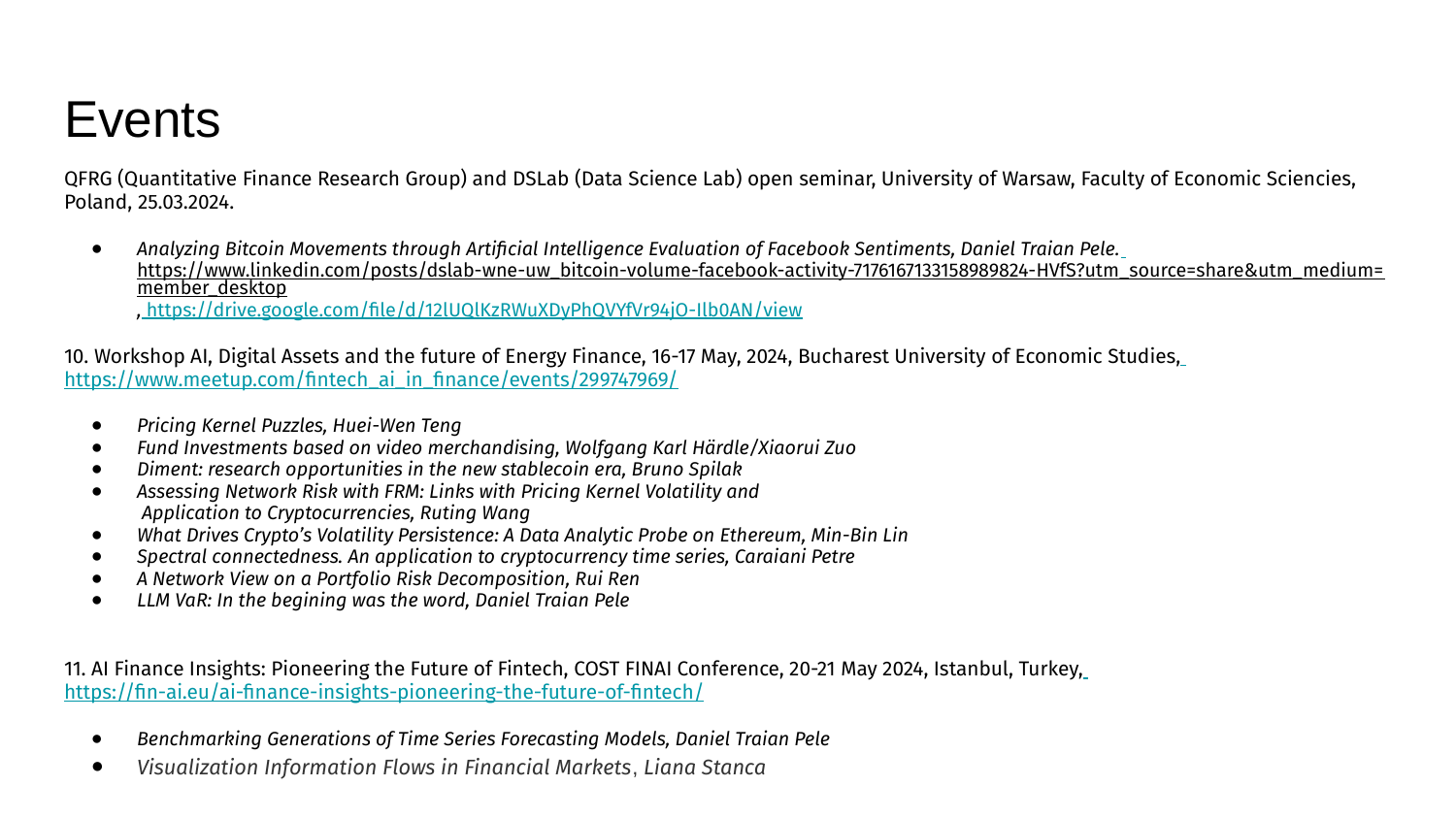

# Events
QFRG (Quantitative Finance Research Group) and DSLab (Data Science Lab) open seminar, University of Warsaw, Faculty of Economic Sciencies, Poland, 25.03.2024.
Analyzing Bitcoin Movements through Artificial Intelligence Evaluation of Facebook Sentiments, Daniel Traian Pele. https://www.linkedin.com/posts/dslab-wne-uw_bitcoin-volume-facebook-activity-7176167133158989824-HVfS?utm_source=share&utm_medium=member_desktop, https://drive.google.com/file/d/12lUQlKzRWuXDyPhQVYfVr94jO-Ilb0AN/view
10. Workshop AI, Digital Assets and the future of Energy Finance, 16-17 May, 2024, Bucharest University of Economic Studies, https://www.meetup.com/fintech_ai_in_finance/events/299747969/
Pricing Kernel Puzzles, Huei-Wen Teng
Fund Investments based on video merchandising, Wolfgang Karl Härdle/Xiaorui Zuo
Diment: research opportunities in the new stablecoin era, Bruno Spilak
Assessing Network Risk with FRM: Links with Pricing Kernel Volatility and
 Application to Cryptocurrencies, Ruting Wang
What Drives Crypto’s Volatility Persistence: A Data Analytic Probe on Ethereum, Min-Bin Lin
Spectral connectedness. An application to cryptocurrency time series, Caraiani Petre
A Network View on a Portfolio Risk Decomposition, Rui Ren
LLM VaR: In the begining was the word, Daniel Traian Pele

11. AI Finance Insights: Pioneering the Future of Fintech, COST FINAI Conference, 20-21 May 2024, Istanbul, Turkey, https://fin-ai.eu/ai-finance-insights-pioneering-the-future-of-fintech/
Benchmarking Generations of Time Series Forecasting Models, Daniel Traian Pele
Visualization Information Flows in Financial Markets, Liana Stanca